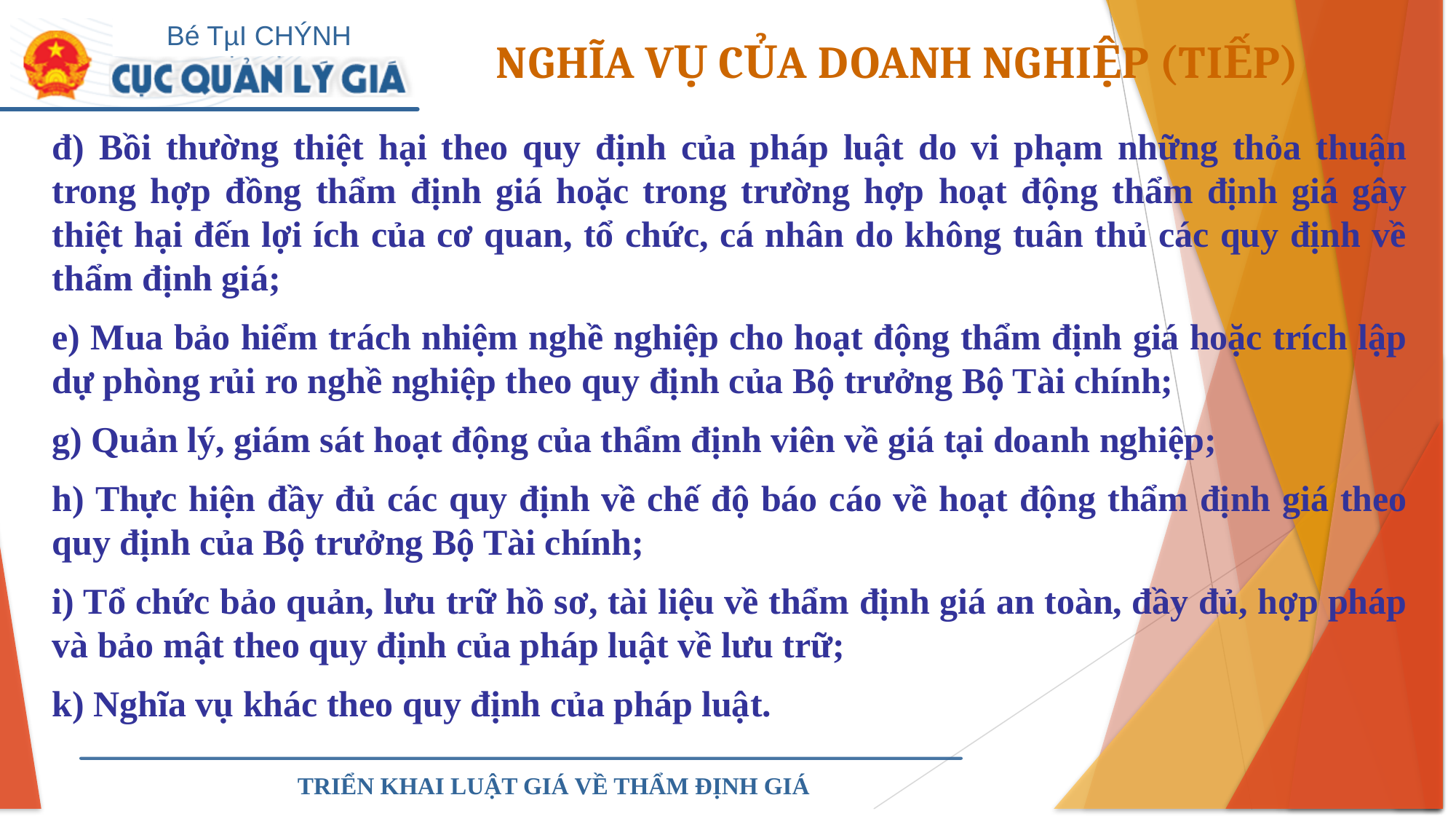

NGHĨA VỤ CỦA DOANH NGHIỆP (TIẾP)

đ) Bồi thường thiệt hại theo quy định của pháp luật do vi phạm những thỏa thuận trong hợp đồng thẩm định giá hoặc trong trường hợp hoạt động thẩm định giá gây thiệt hại đến lợi ích của cơ quan, tổ chức, cá nhân do không tuân thủ các quy định về thẩm định giá;
e) Mua bảo hiểm trách nhiệm nghề nghiệp cho hoạt động thẩm định giá hoặc trích lập dự phòng rủi ro nghề nghiệp theo quy định của Bộ trưởng Bộ Tài chính;
g) Quản lý, giám sát hoạt động của thẩm định viên về giá tại doanh nghiệp;
h) Thực hiện đầy đủ các quy định về chế độ báo cáo về hoạt động thẩm định giá theo quy định của Bộ trưởng Bộ Tài chính;
i) Tổ chức bảo quản, lưu trữ hồ sơ, tài liệu về thẩm định giá an toàn, đầy đủ, hợp pháp và bảo mật theo quy định của pháp luật về lưu trữ;
k) Nghĩa vụ khác theo quy định của pháp luật.